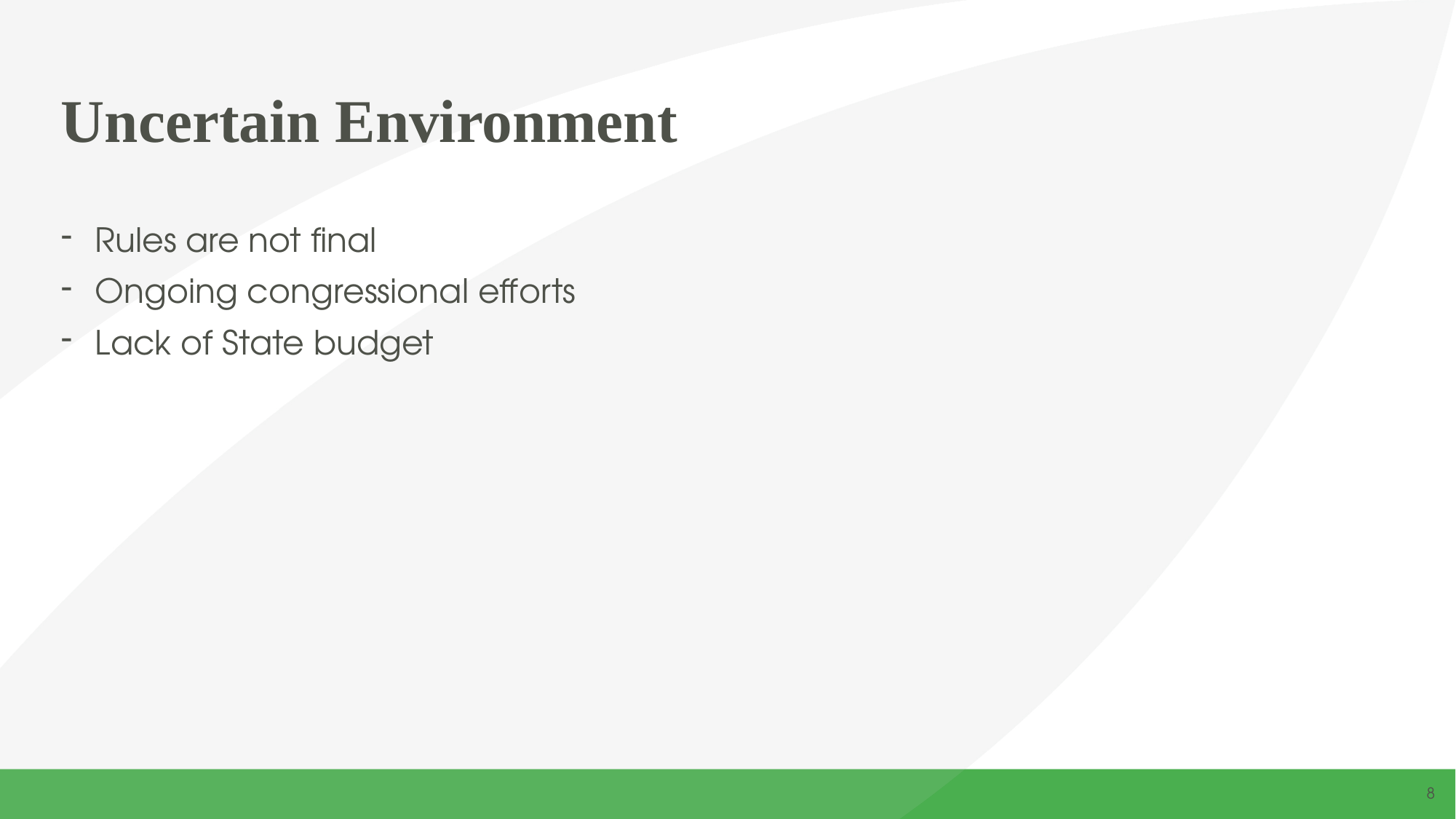

# Uncertain Environment
Rules are not final
Ongoing congressional efforts
Lack of State budget

8